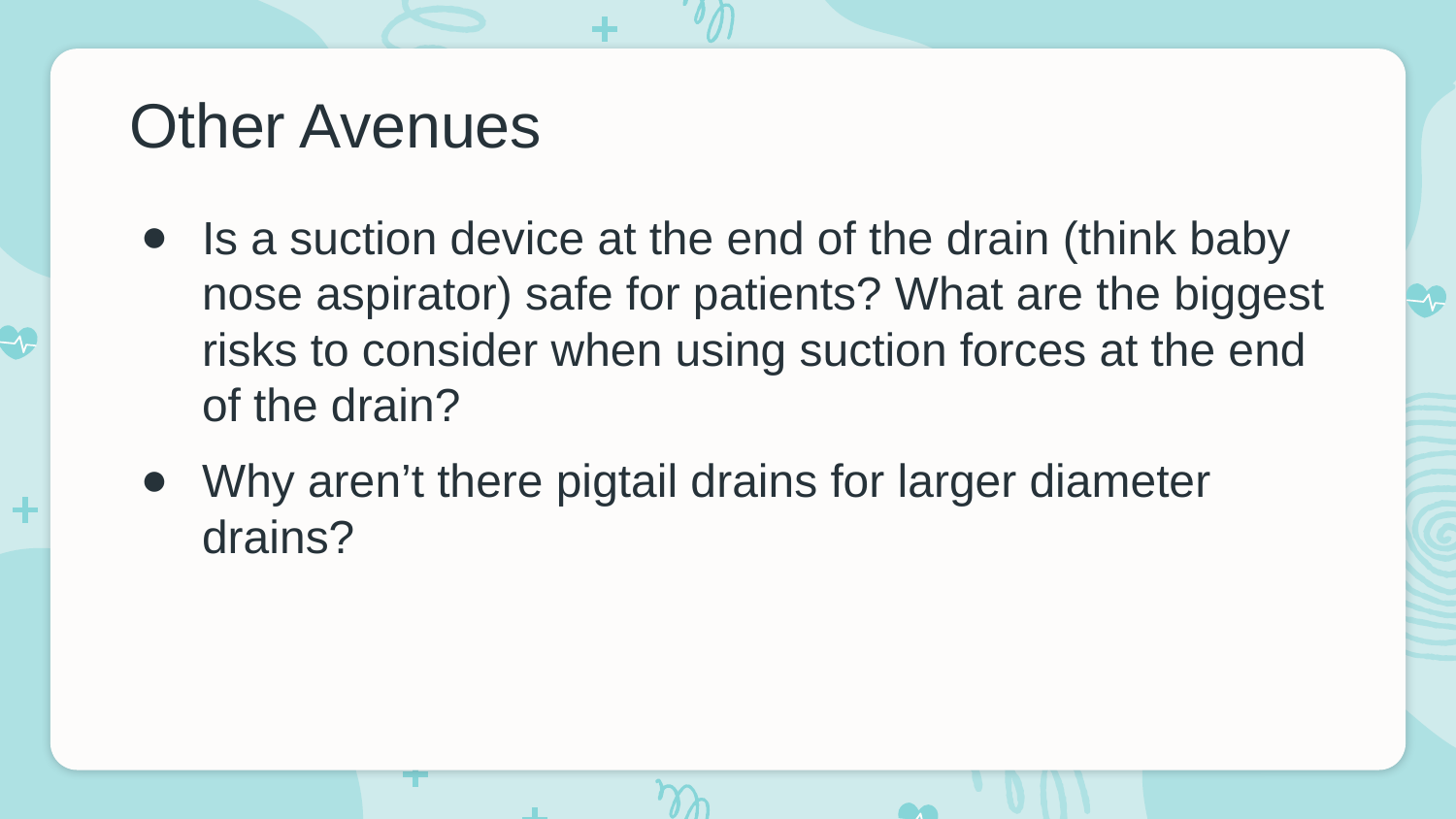

# Other Avenues
Is a suction device at the end of the drain (think baby nose aspirator) safe for patients? What are the biggest risks to consider when using suction forces at the end of the drain?
Why aren’t there pigtail drains for larger diameter drains?